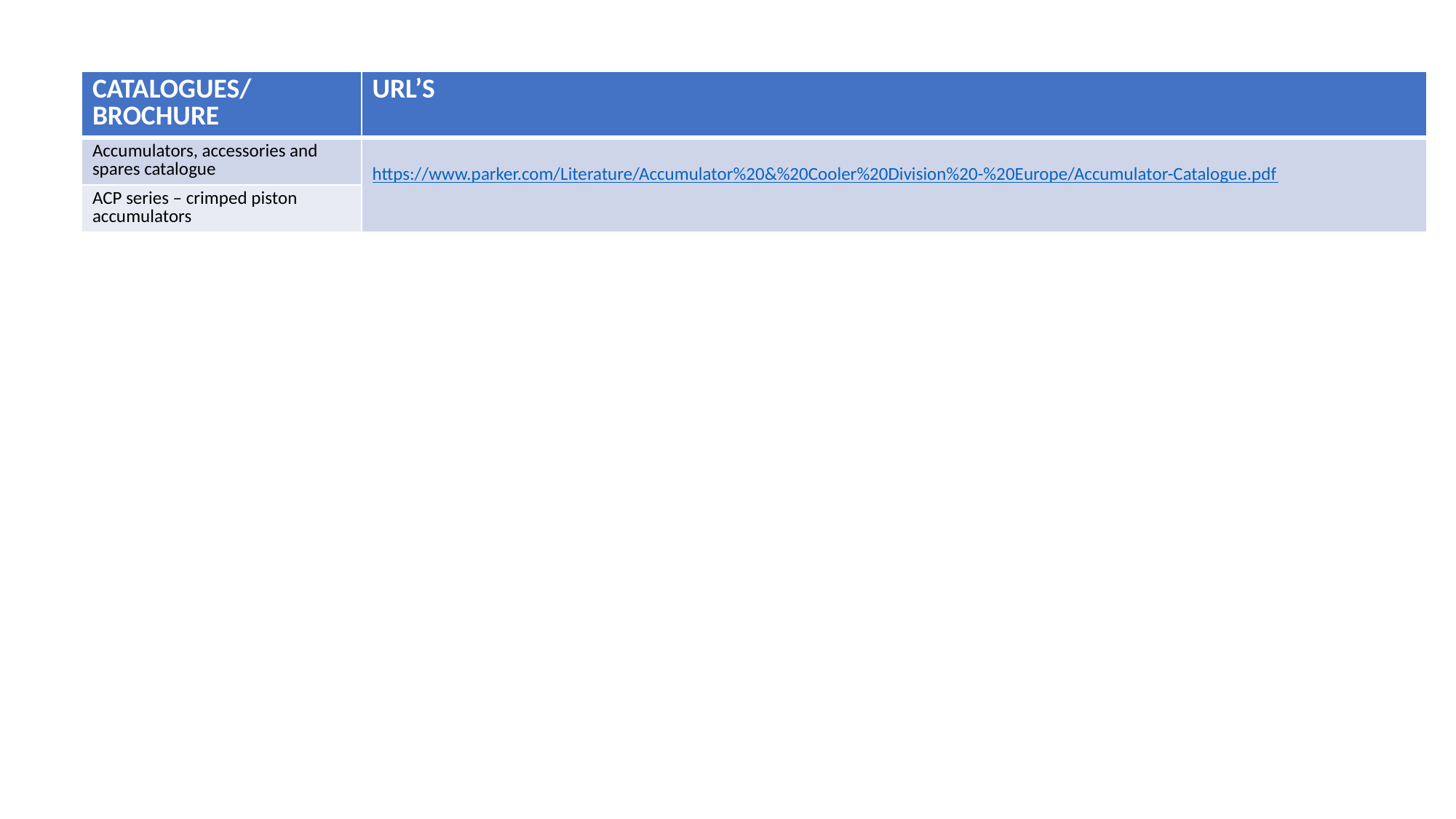

| CATALOGUES/ BROCHURE | URL’S |
| --- | --- |
| Accumulators, accessories and spares catalogue | https://www.parker.com/Literature/Accumulator%20&%20Cooler%20Division%20-%20Europe/Accumulator-Catalogue.pdf |
| ACP series – crimped piston accumulators |  |